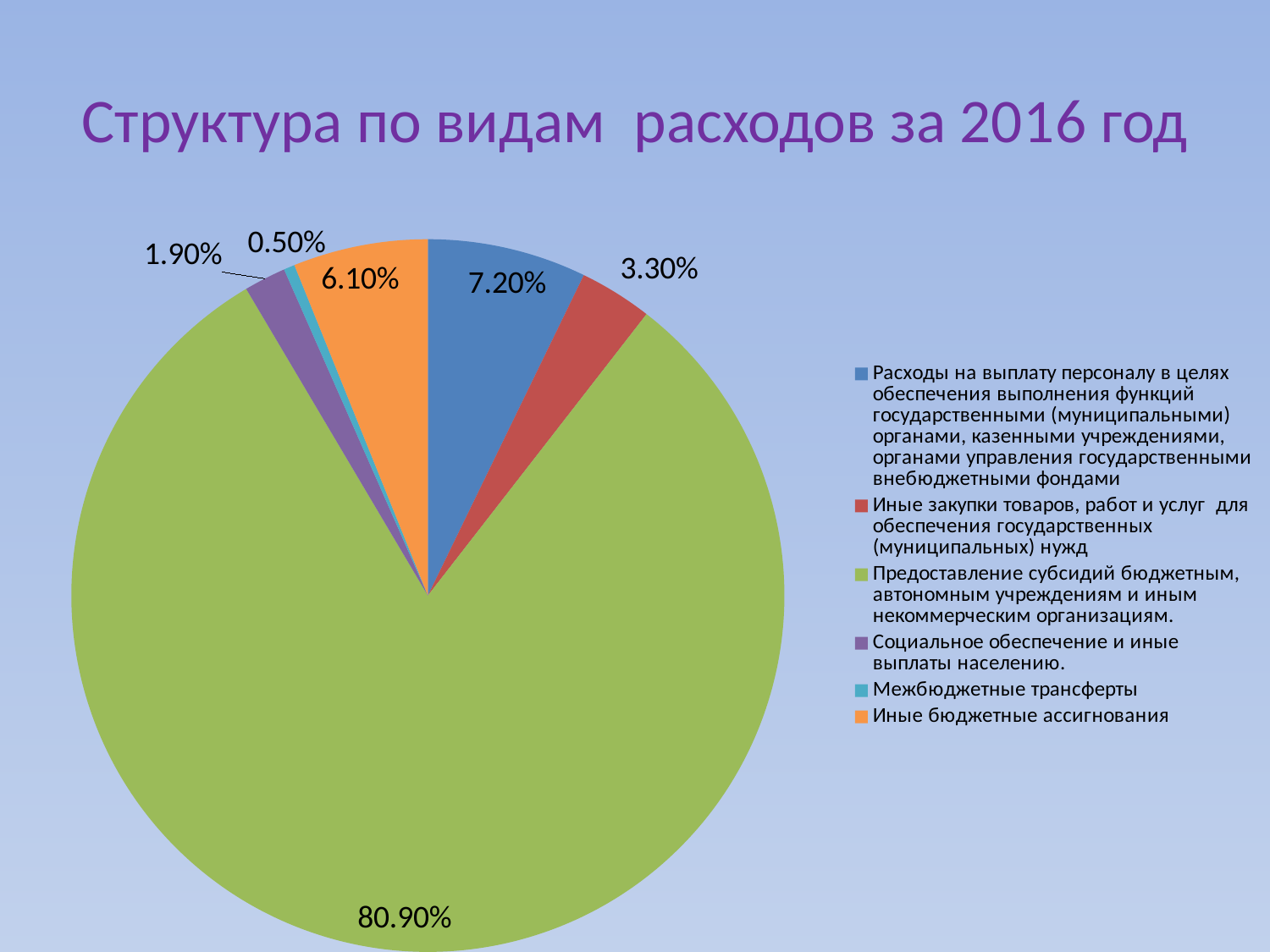

# Структура по видам  расходов за 2016 год

### Chart

| Category | % |
|---|---|
| Расходы на выплату персоналу в целях обеспечения выполнения функций государственными (муниципальными) органами, казенными учреждениями, органами управления государственными внебюджетными фондами | 0.072 |
| Иные закупки товаров, работ и услуг  для обеспечения государственных (муниципальных) нужд | 0.033 |
| Предоставление субсидий бюджетным, автономным учреждениям и иным некоммерческим организациям. | 0.809 |
| Социальное обеспечение и иные выплаты населению. | 0.01900000000000006 |
| Межбюджетные трансферты | 0.005000000000000011 |
| Иные бюджетные ассигнования | 0.06100000000000001 |